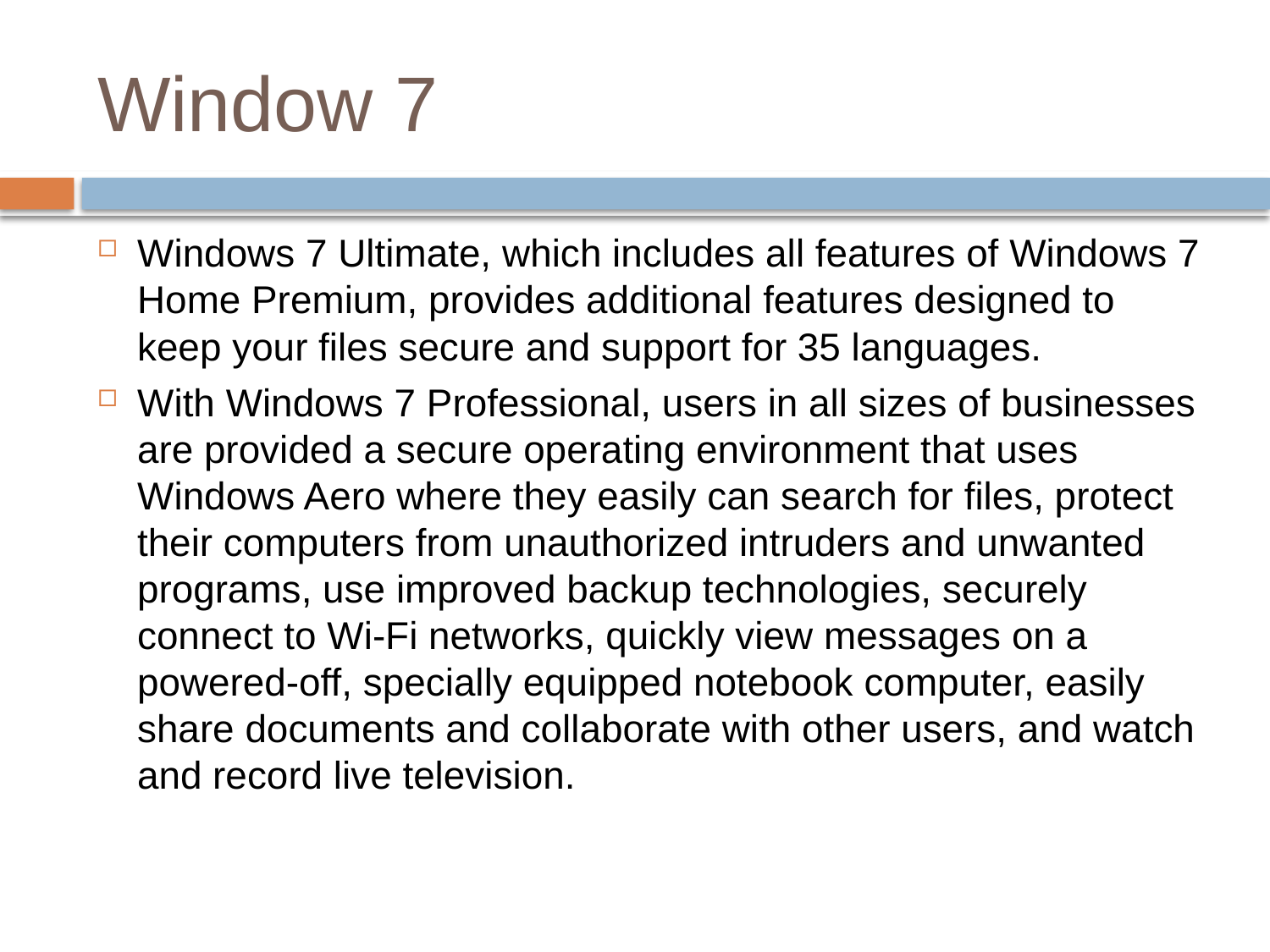

# Window 7
Windows 7 Ultimate, which includes all features of Windows 7 Home Premium, provides additional features designed to keep your files secure and support for 35 languages.
With Windows 7 Professional, users in all sizes of businesses are provided a secure operating environment that uses Windows Aero where they easily can search for files, protect their computers from unauthorized intruders and unwanted programs, use improved backup technologies, securely connect to Wi-Fi networks, quickly view messages on a powered-off, specially equipped notebook computer, easily share documents and collaborate with other users, and watch and record live television.